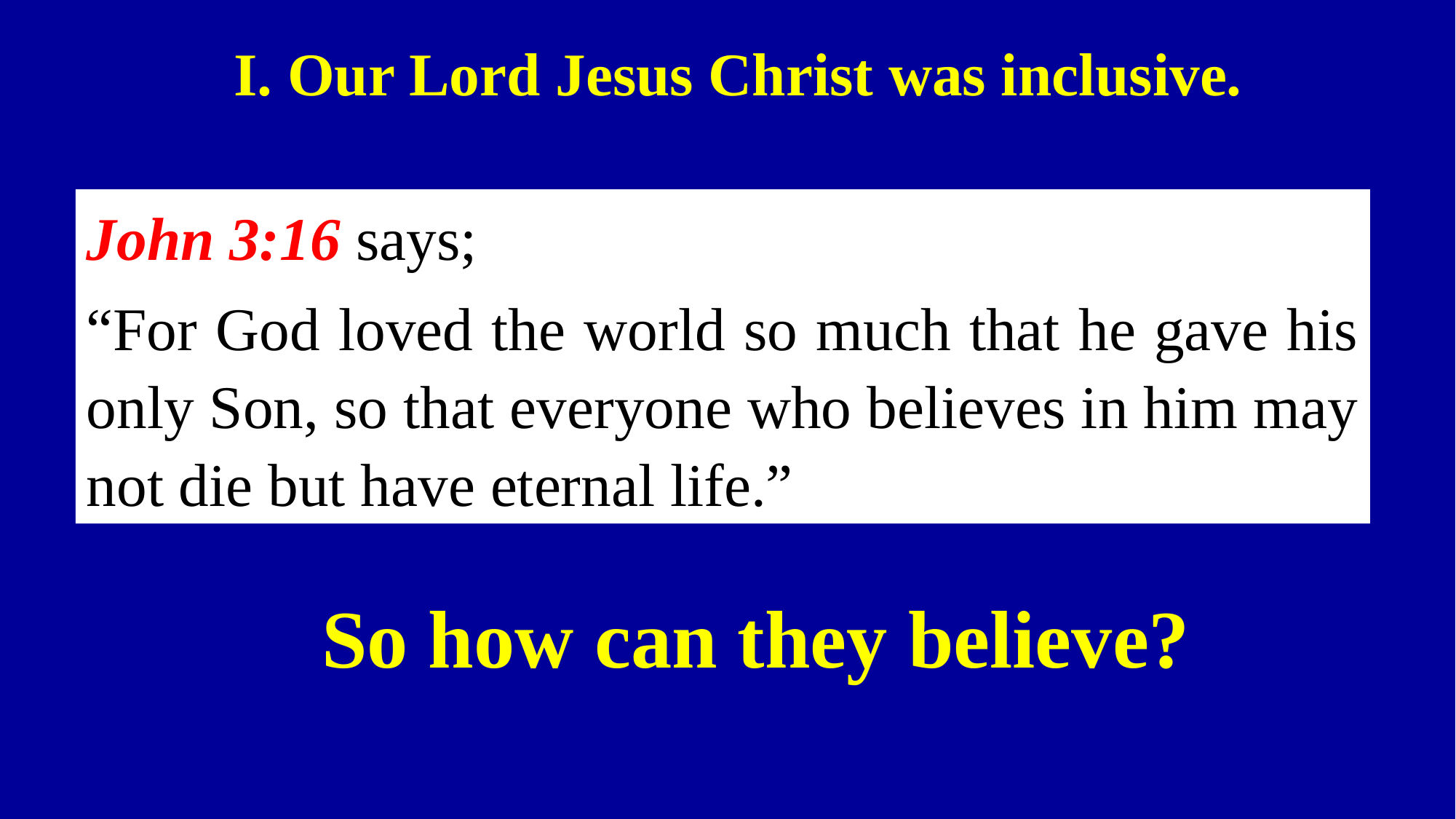

I. Our Lord Jesus Christ was inclusive.
John 3:16 says;
“For God loved the world so much that he gave his only Son, so that everyone who believes in him may not die but have eternal life.”
 So how can they believe?